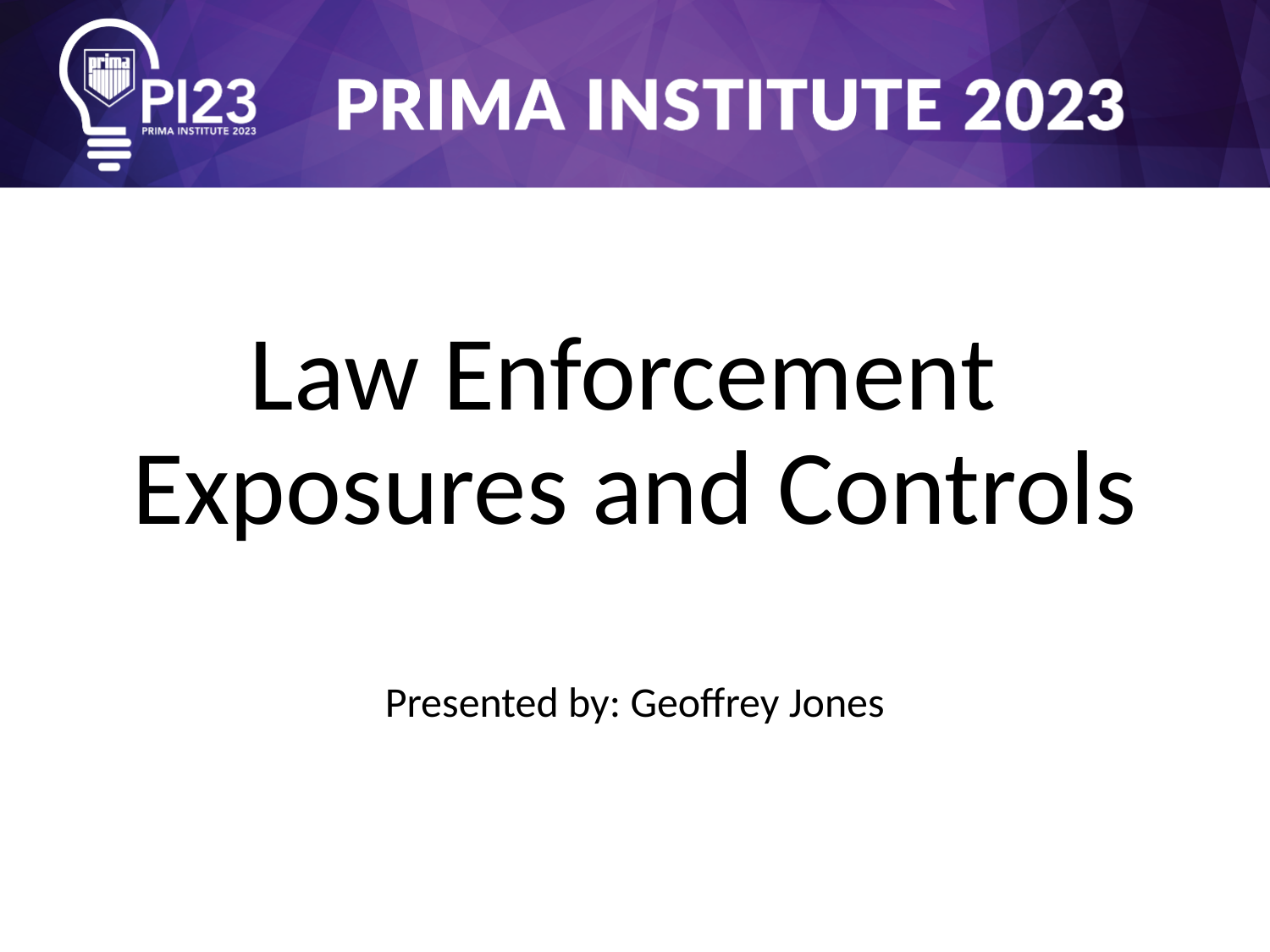

# Law Enforcement Exposures and Controls
Presented by: Geoffrey Jones